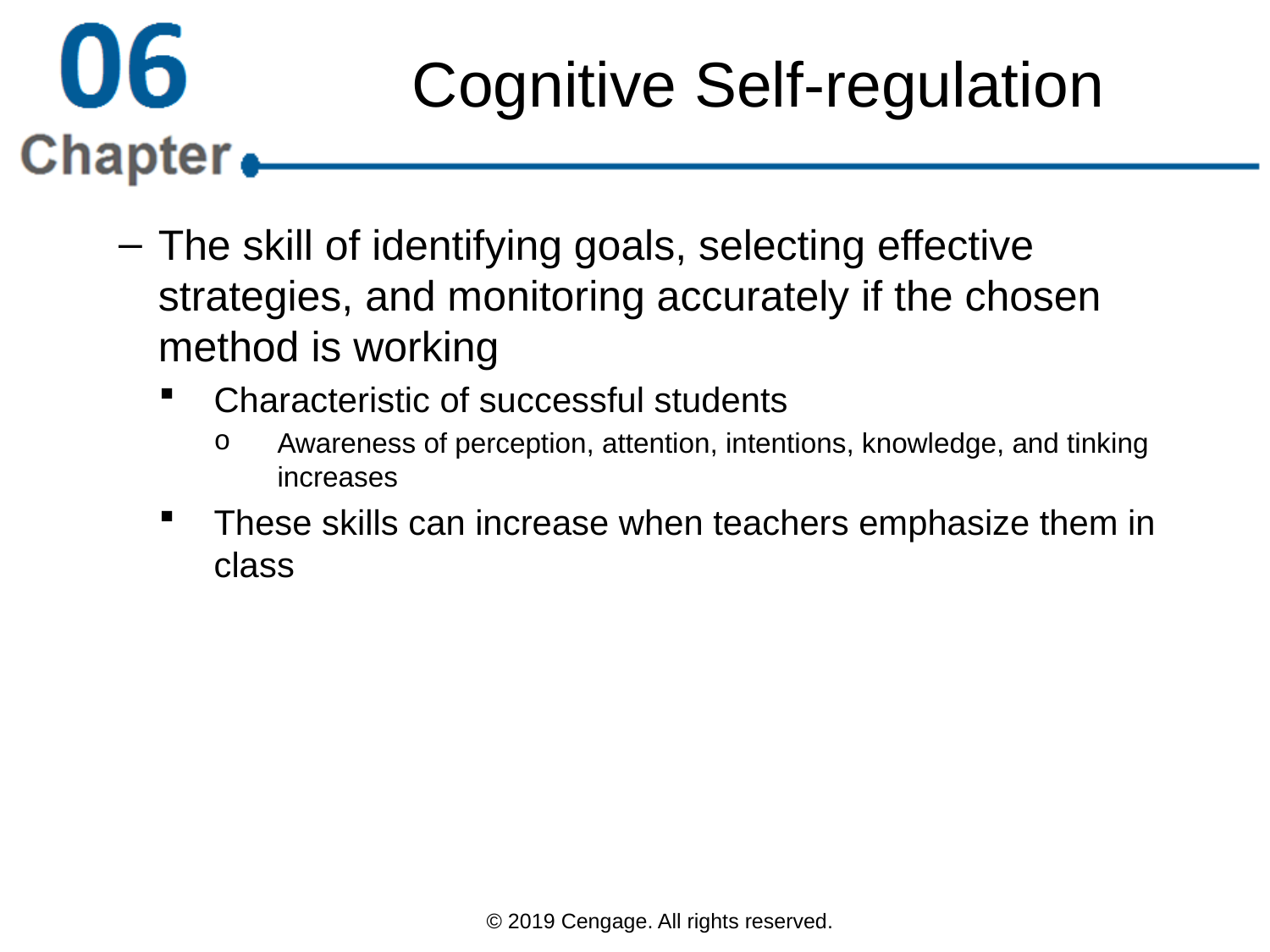

# Cognitive Self-regulation
The skill of identifying goals, selecting effective strategies, and monitoring accurately if the chosen method is working
Characteristic of successful students
Awareness of perception, attention, intentions, knowledge, and tinking increases
These skills can increase when teachers emphasize them in class